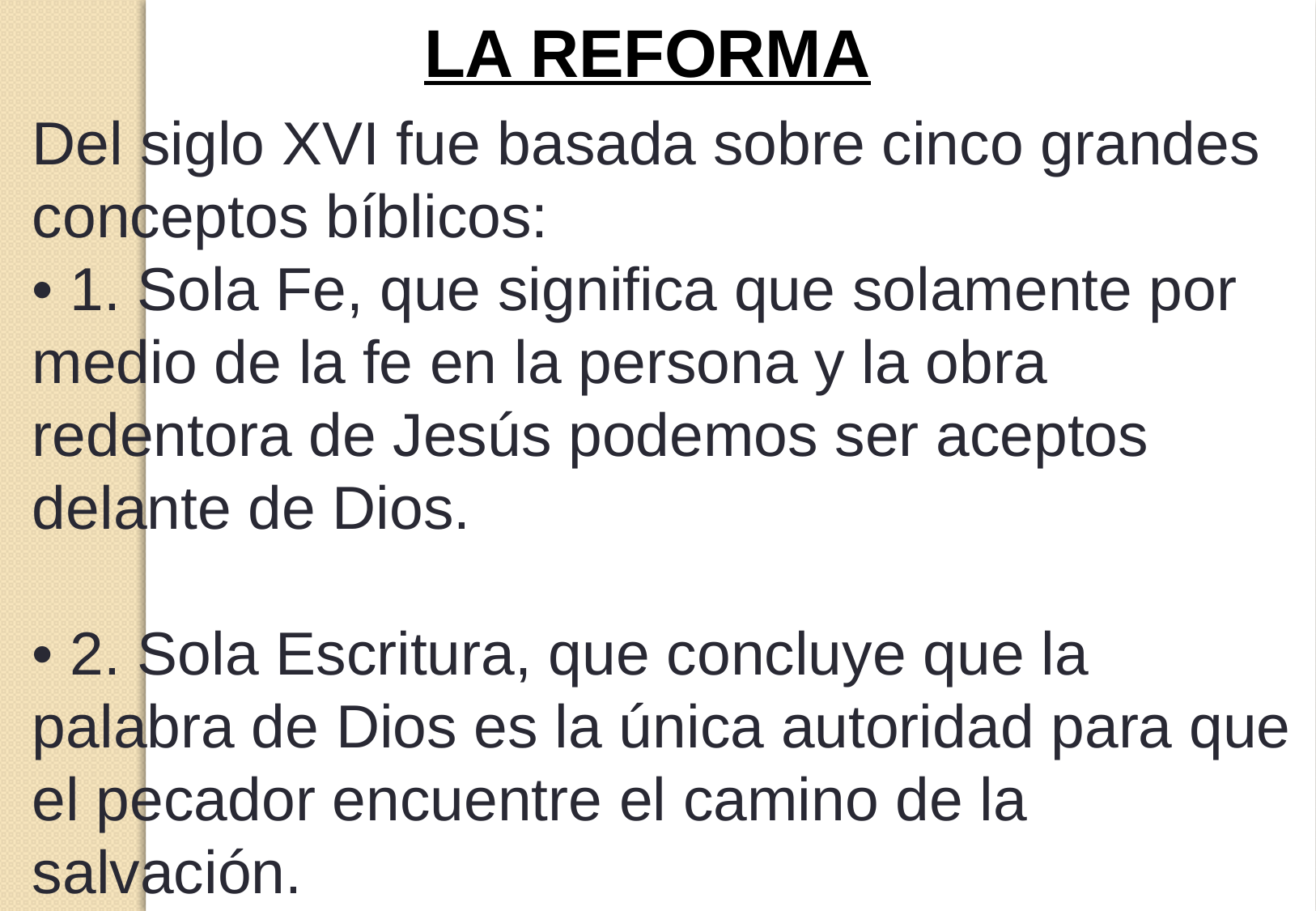

LA REFORMA
Del siglo XVI fue basada sobre cinco grandes conceptos bíblicos:
• 1. Sola Fe, que significa que solamente por medio de la fe en la persona y la obra
redentora de Jesús podemos ser aceptos
delante de Dios.

• 2. Sola Escritura, que concluye que la palabra de Dios es la única autoridad para que el pecador encuentre el camino de la salvación.